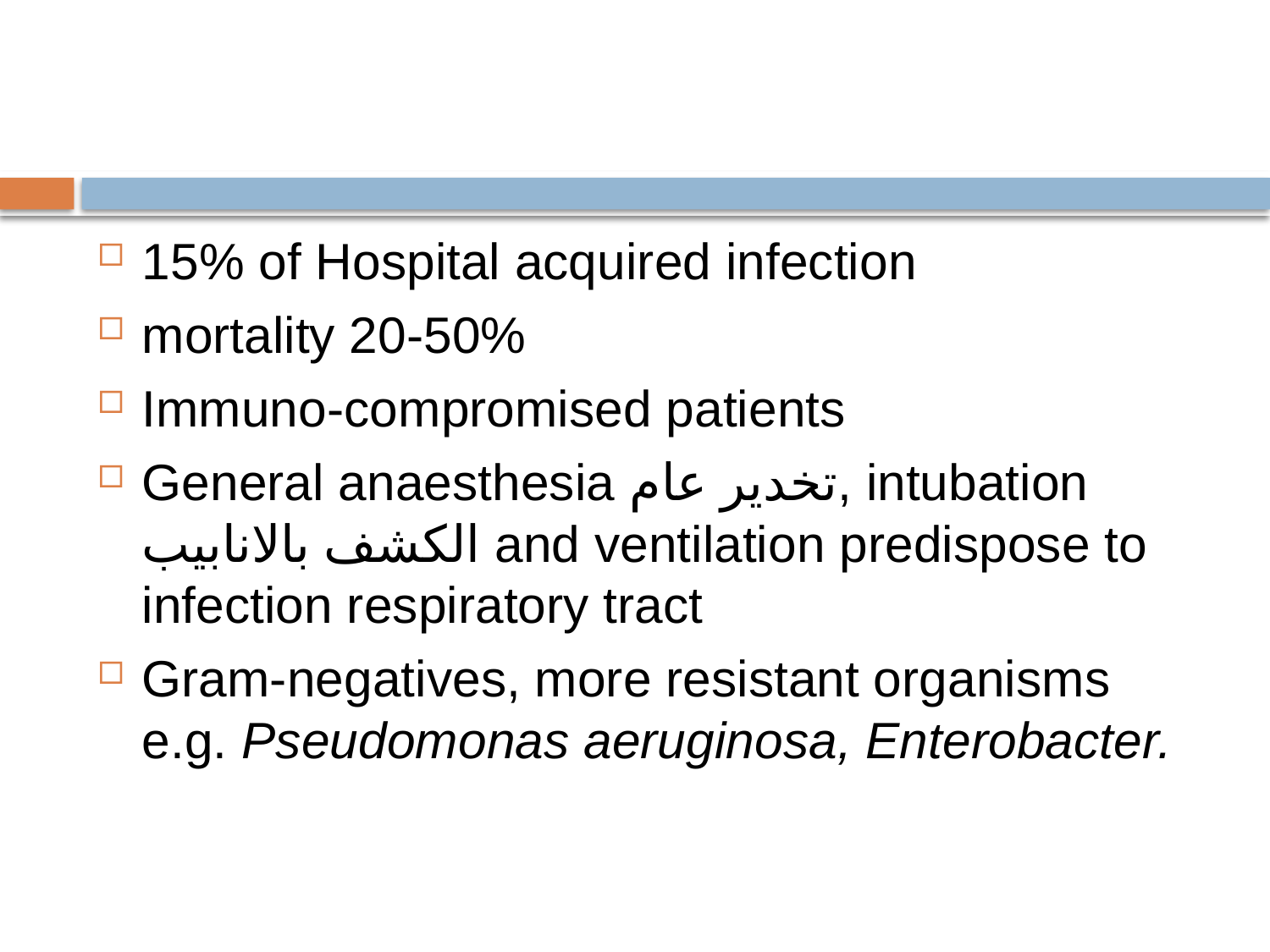

#
15% of Hospital acquired infection
mortality 20-50%
Immuno-compromised patients
General anaesthesia تخدير عام, intubation الكشف بالانابيب and ventilation predispose to infection respiratory tract
Gram-negatives, more resistant organisms e.g. Pseudomonas aeruginosa, Enterobacter.